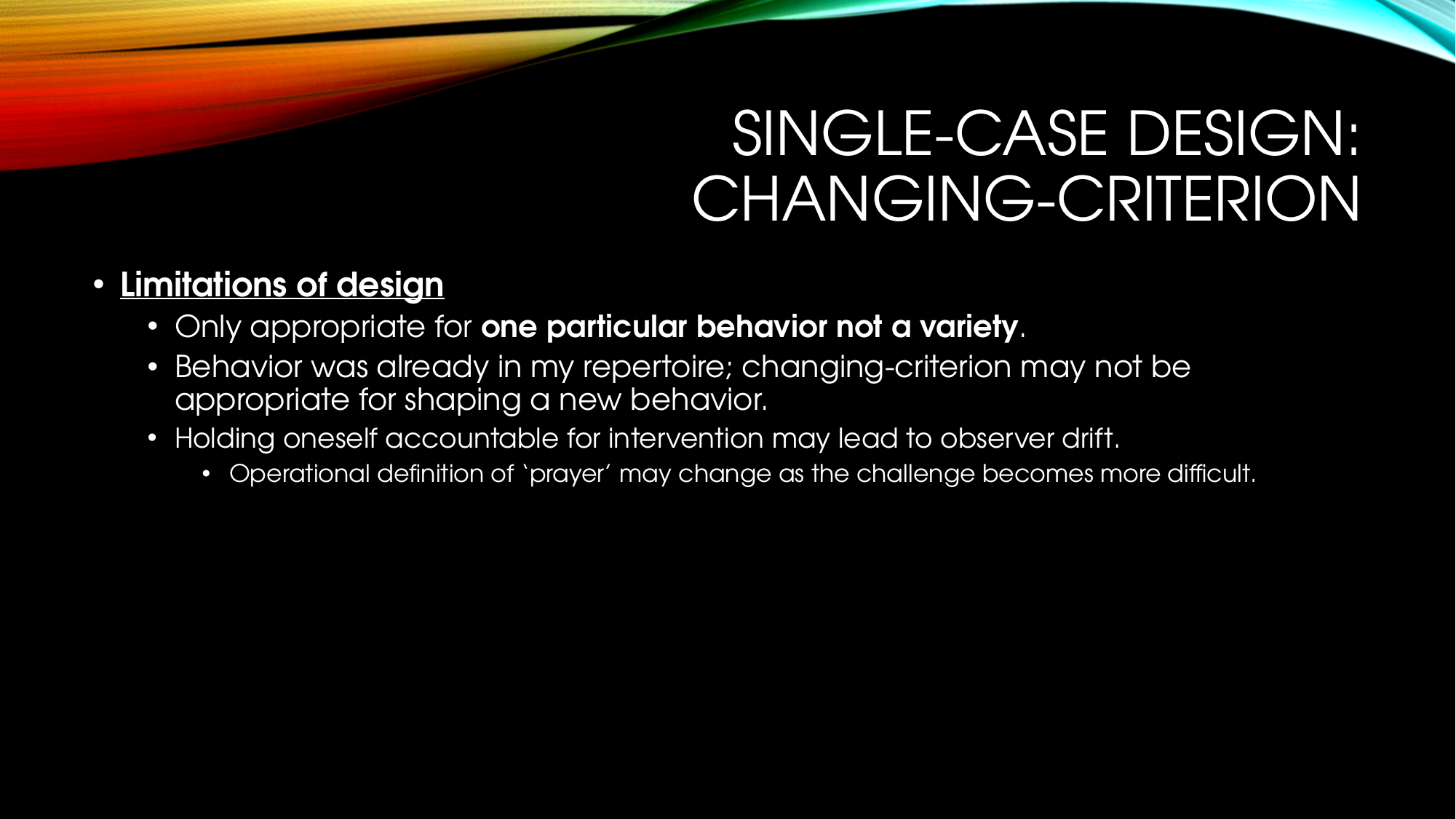

# Single-Case Design: Changing-Criterion
Limitations of design
Only appropriate for one particular behavior not a variety.
Behavior was already in my repertoire; changing-criterion may not be appropriate for shaping a new behavior.
Holding oneself accountable for intervention may lead to observer drift.
Operational definition of ‘prayer’ may change as the challenge becomes more difficult.